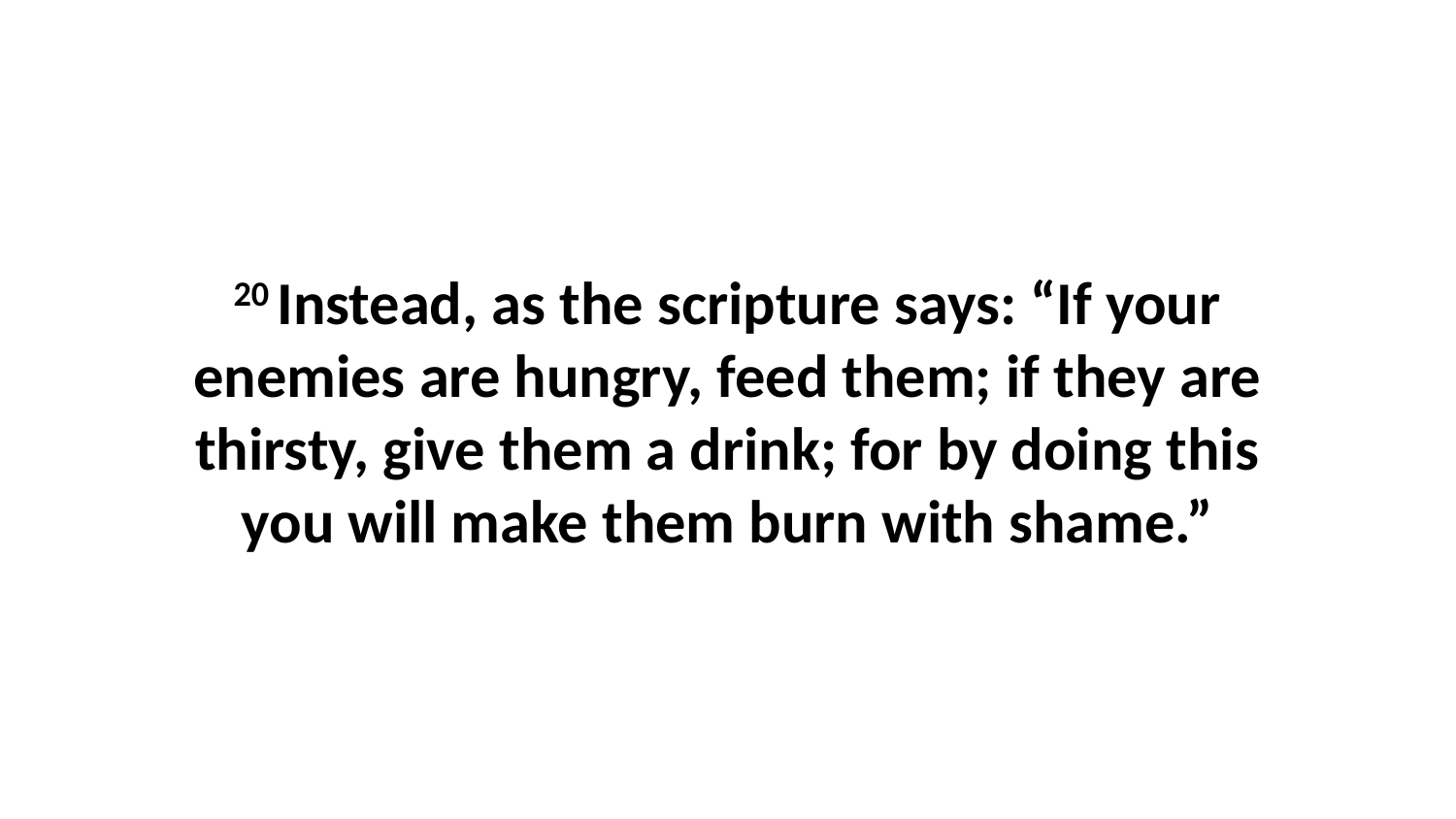

20 Instead, as the scripture says: “If your enemies are hungry, feed them; if they are thirsty, give them a drink; for by doing this you will make them burn with shame.”